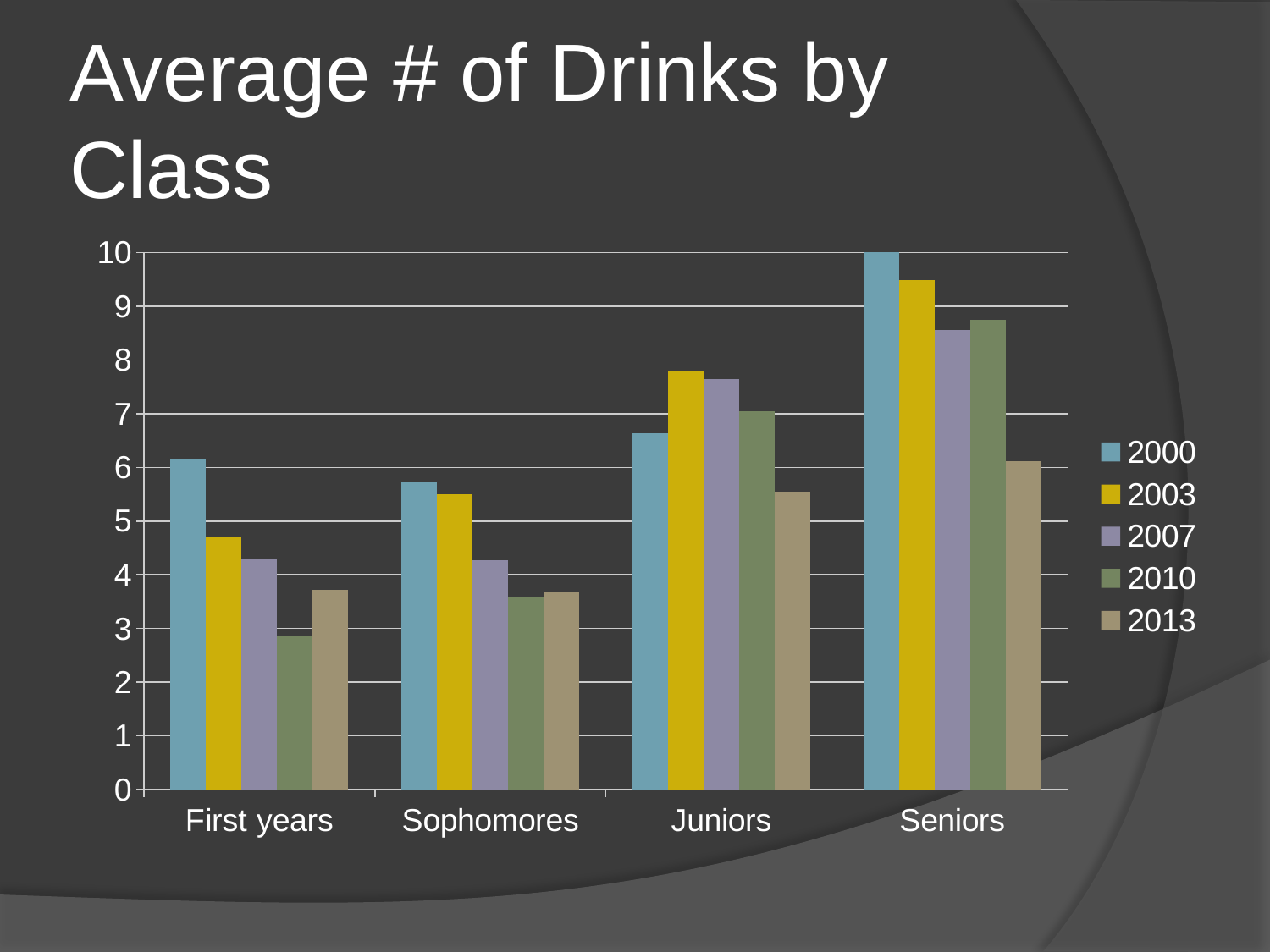

# Average # of Drinks by Class

### Chart

| Category | 2000 | 2003 | 2007 | 2010 | 2013 |
|---|---|---|---|---|---|
| First years | 6.16 | 4.7 | 4.3 | 2.87 | 3.72 |
| Sophomores | 5.74 | 5.5 | 4.27 | 3.58 | 3.69 |
| Juniors | 6.64 | 7.8 | 7.64 | 7.05 | 5.55 |
| Seniors | 10.02 | 9.49 | 8.56 | 8.74 | 6.11 |